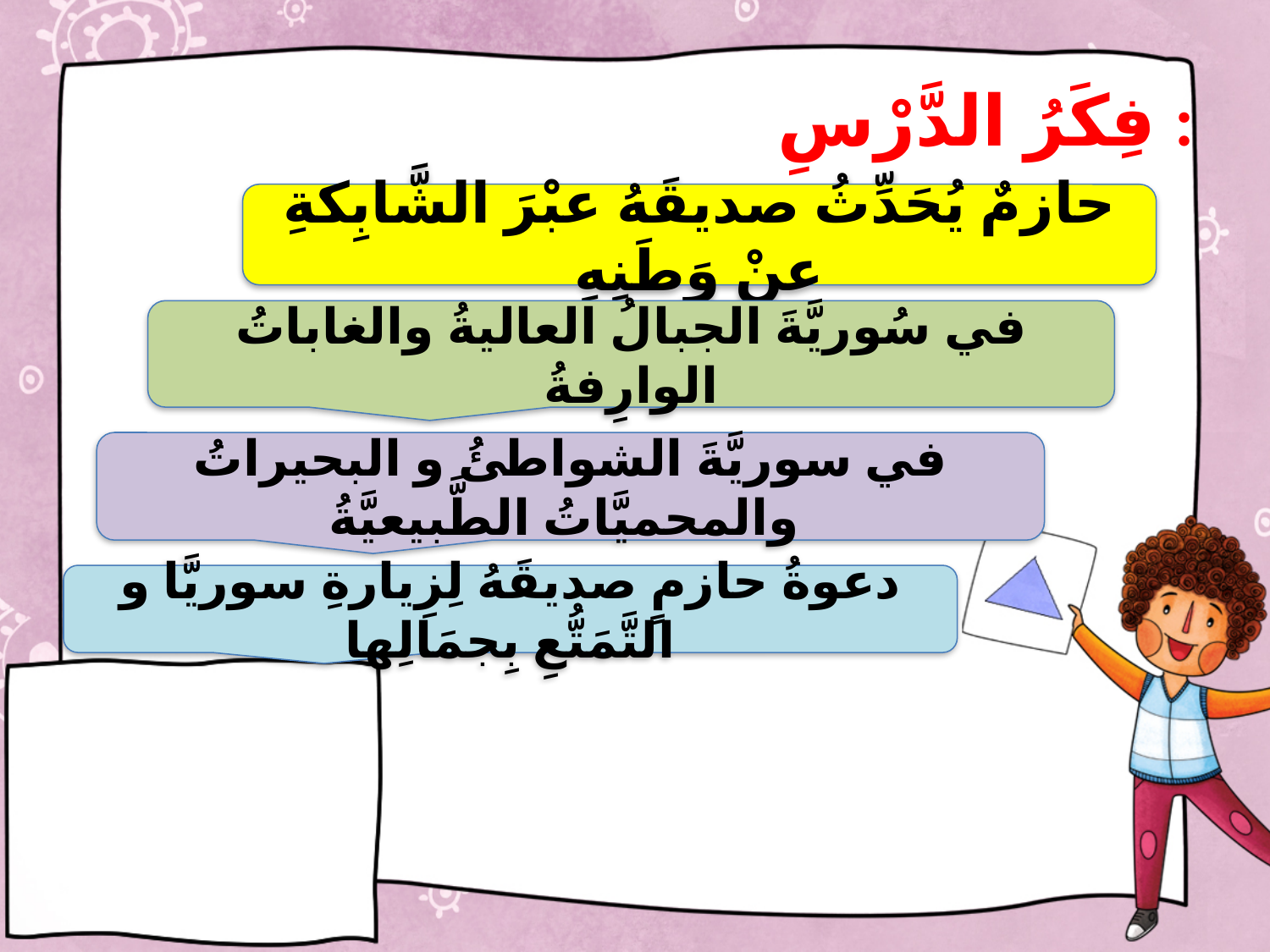

# فِكَرُ الدَّرْسِ :

حازمٌ يُحَدِّثُ صديقَهُ عبْرَ الشَّابِكةِ عنْ وَطَنِهِ
في سُوريَّةَ الجبالُ العاليةُ والغاباتُ الوارِفةُ
في سوريَّةَ الشواطئُ و البحيراتُ والمحميَّاتُ الطَّبيعيَّةُ
دعوةُ حازمٍ صديقَهُ لِزِيارةِ سوريَّا و التَّمَتُّعِ بِجمَالِها